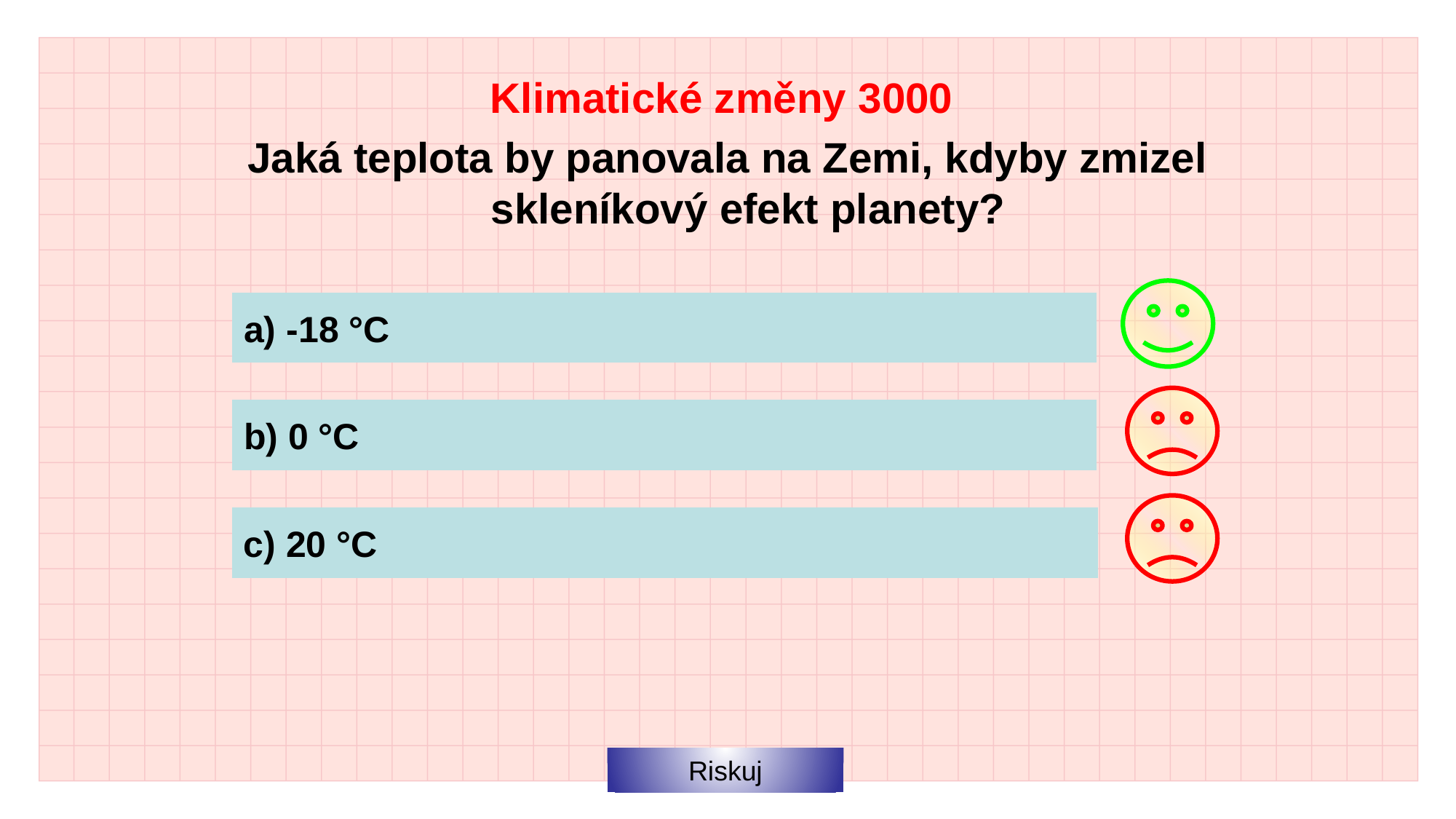

Klimatické změny 3000
Jaká teplota by panovala na Zemi, kdyby zmizel skleníkový efekt planety?

a) -18 °C

b) 0 °C

c) 20 °C
Riskuj